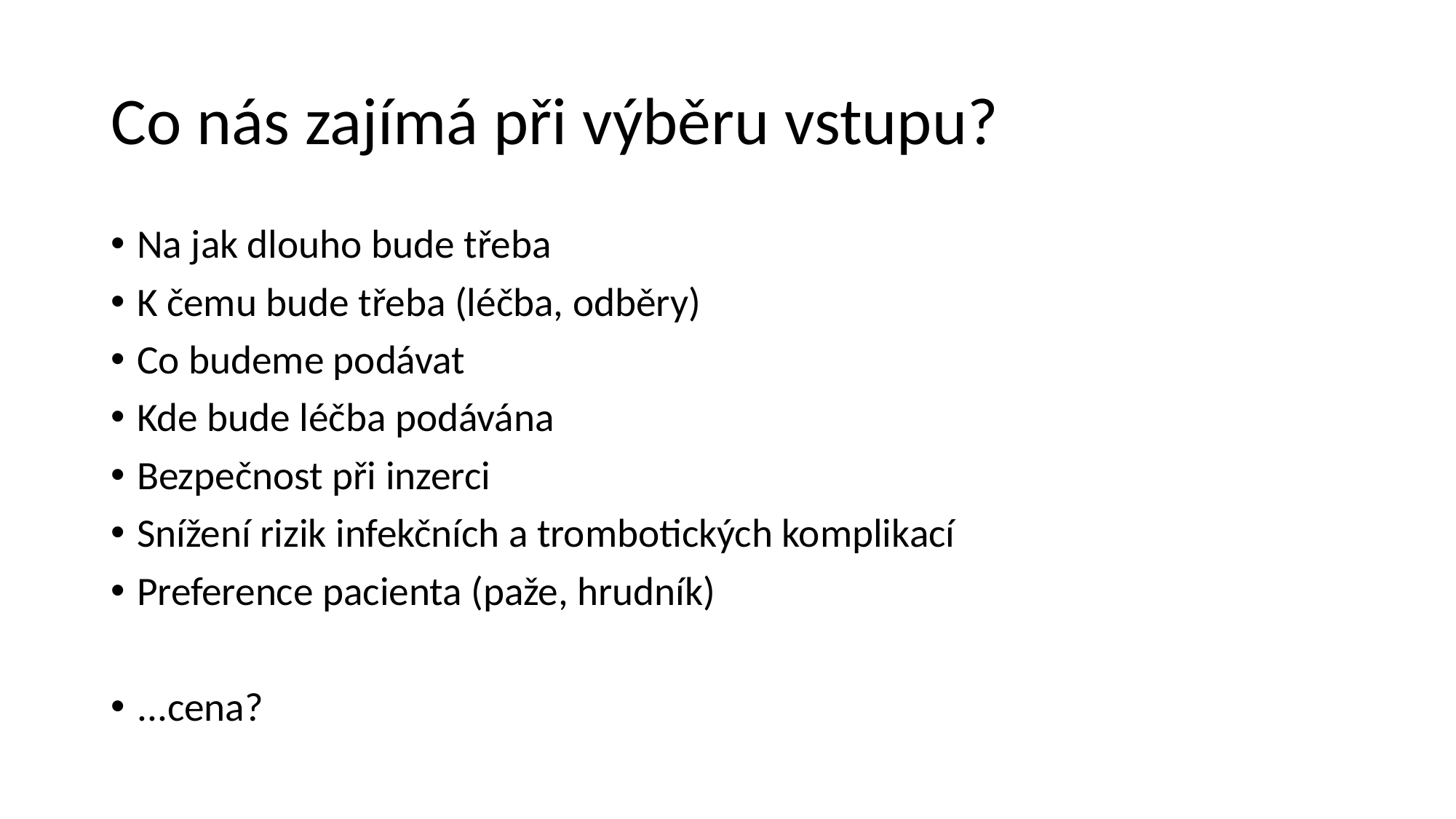

# Co nás zajímá při výběru vstupu?
Na jak dlouho bude třeba
K čemu bude třeba (léčba, odběry)
Co budeme podávat
Kde bude léčba podávána
Bezpečnost při inzerci
Snížení rizik infekčních a trombotických komplikací
Preference pacienta (paže, hrudník)

...cena?